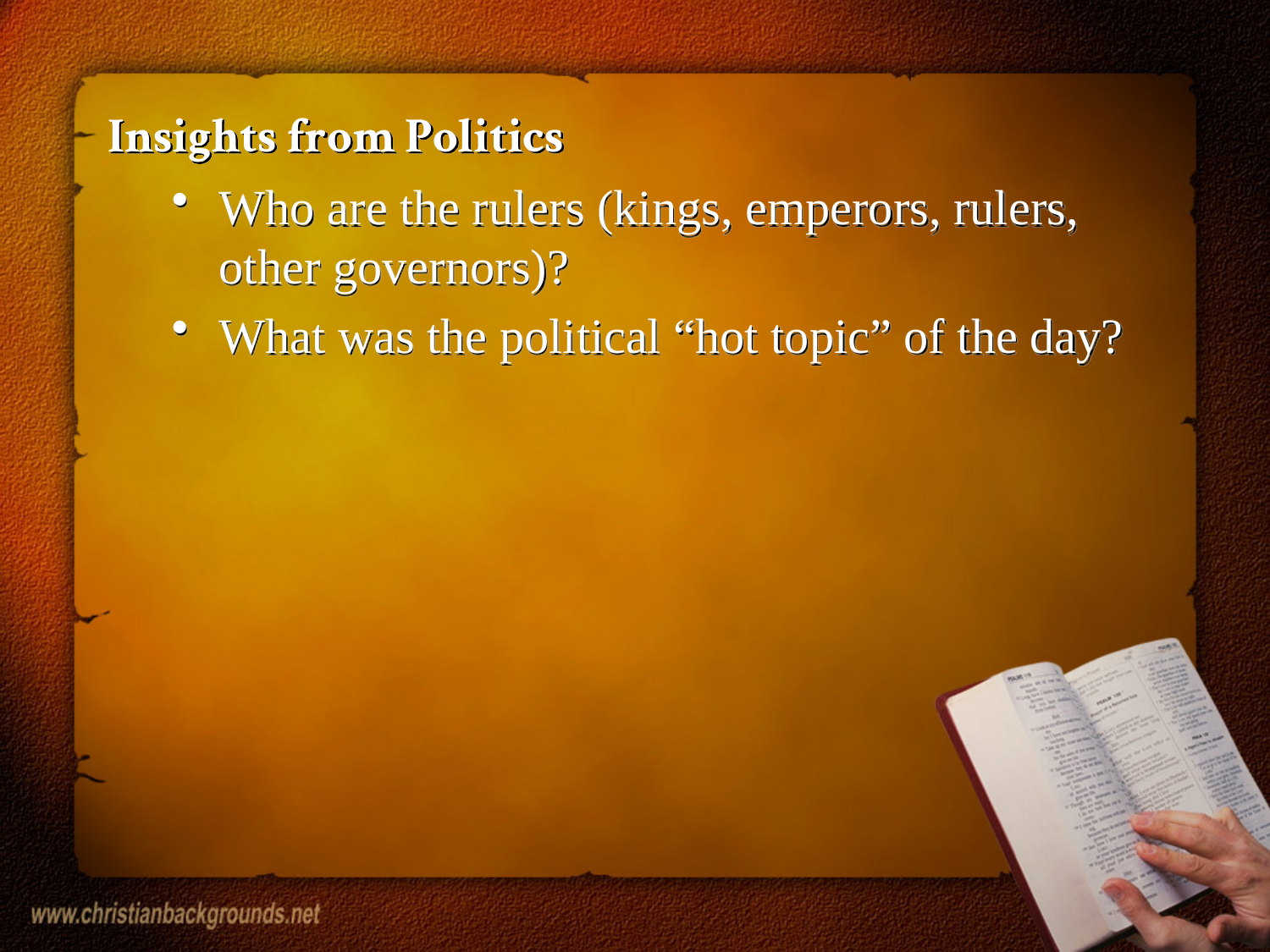

# Insights from Politics
Who are the rulers (kings, emperors, rulers, other governors)?
What was the political “hot topic” of the day?